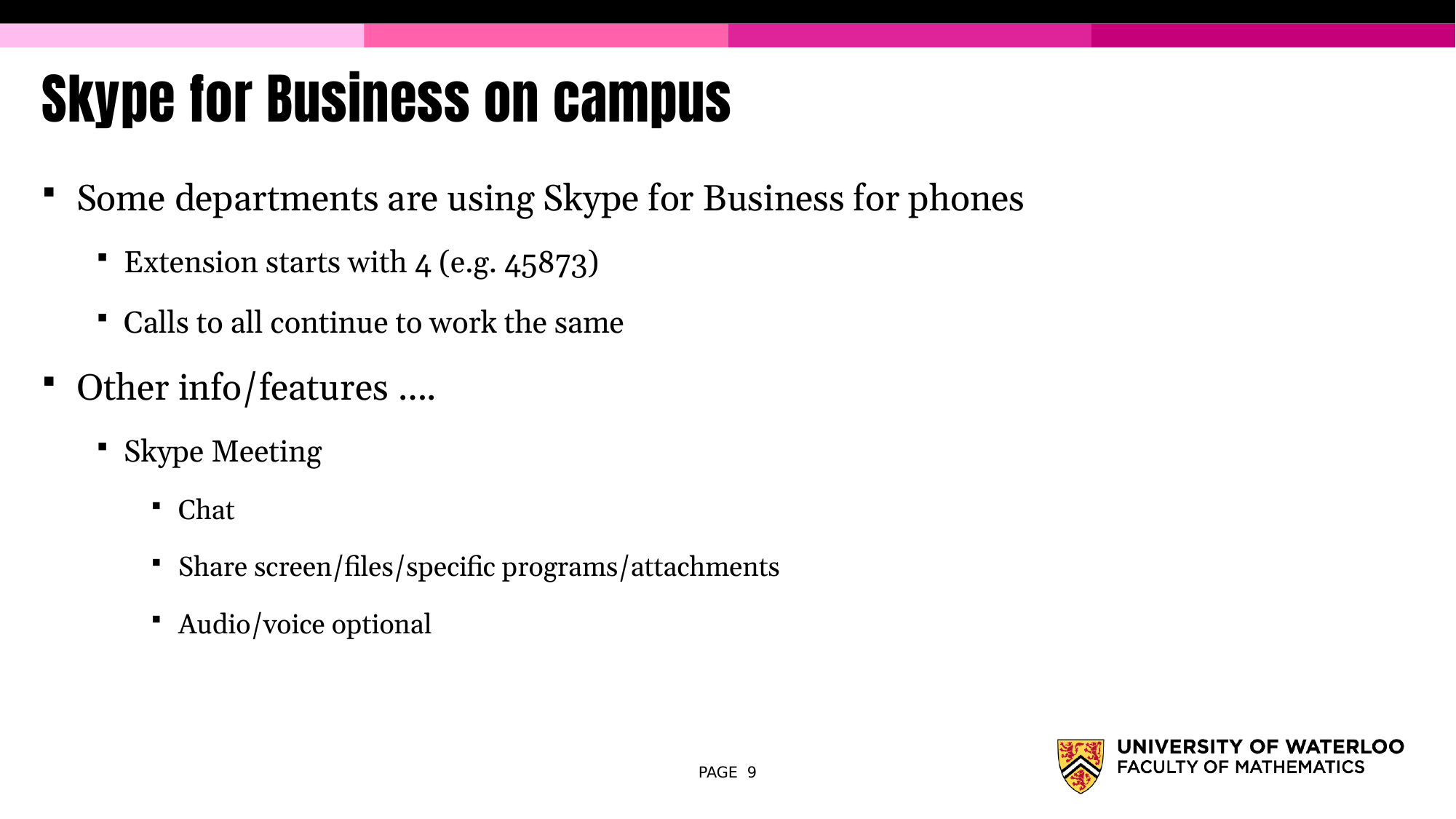

# Skype for Business on campus
Some departments are using Skype for Business for phones
Extension starts with 4 (e.g. 45873)
Calls to all continue to work the same
Other info/features ….
Skype Meeting
Chat
Share screen/files/specific programs/attachments
Audio/voice optional

PAGE  9